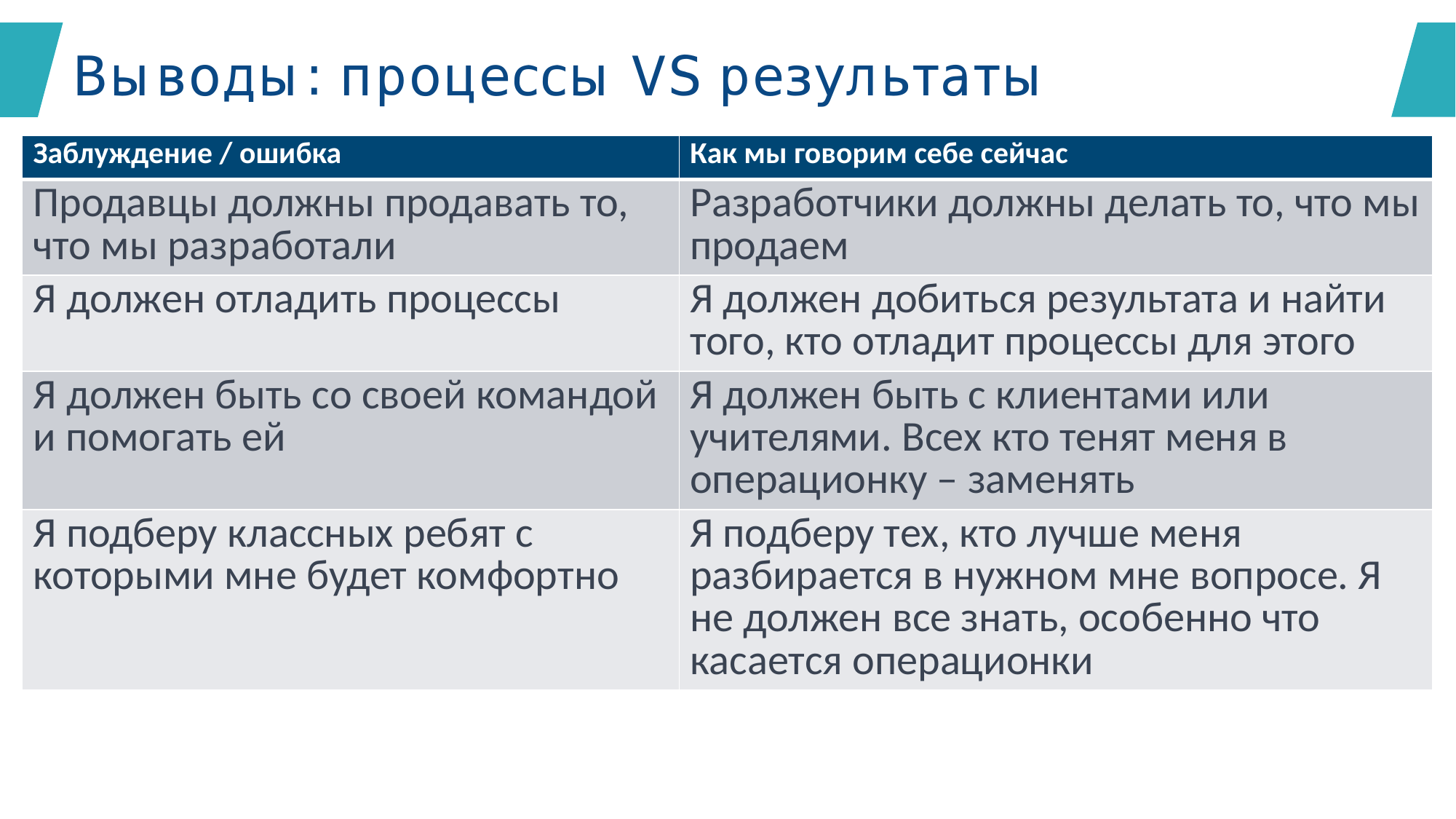

# Выводы: процессы VS результаты
| Заблуждение / ошибка | Как мы говорим себе сейчас |
| --- | --- |
| Продавцы должны продавать то, что мы разработали | Разработчики должны делать то, что мы продаем |
| Я должен отладить процессы | Я должен добиться результата и найти того, кто отладит процессы для этого |
| Я должен быть со своей командой и помогать ей | Я должен быть с клиентами или учителями. Всех кто тенят меня в операционку – заменять |
| Я подберу классных ребят с которыми мне будет комфортно | Я подберу тех, кто лучше меня разбирается в нужном мне вопросе. Я не должен все знать, особенно что касается операционки |